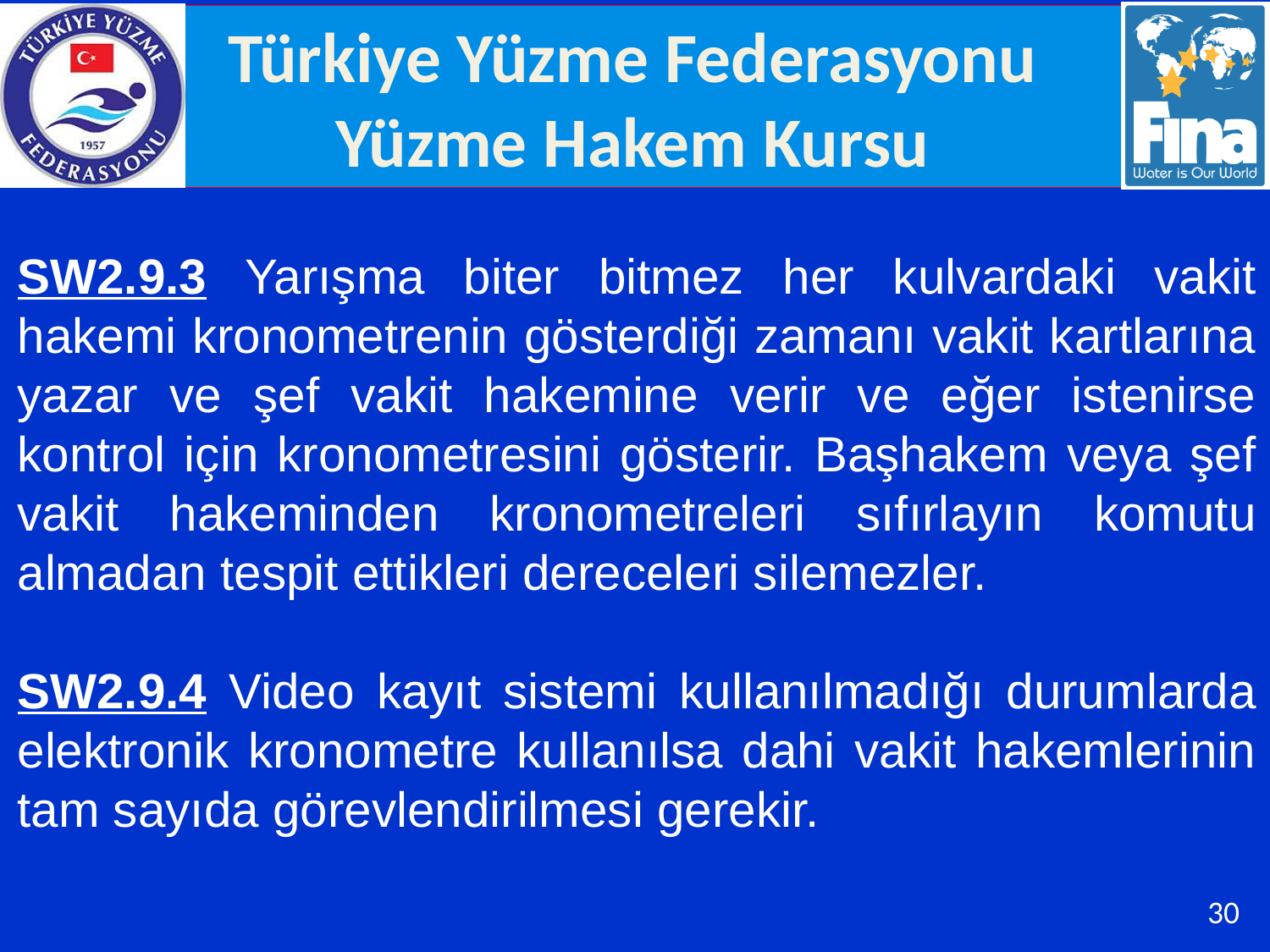

SW2.9.3 Yarışma biter bitmez her kulvardaki vakit hakemi kronometrenin gösterdiği zamanı vakit kartlarına yazar ve şef vakit hakemine verir ve eğer istenirse kontrol için kronometresini gösterir. Başhakem veya şef vakit hakeminden kronometreleri sıfırlayın komutu almadan tespit ettikleri dereceleri silemezler.

SW2.9.4 Video kayıt sistemi kullanılmadığı durumlarda elektronik kronometre kullanılsa dahi vakit hakemlerinin tam sayıda görevlendirilmesi gerekir.
30